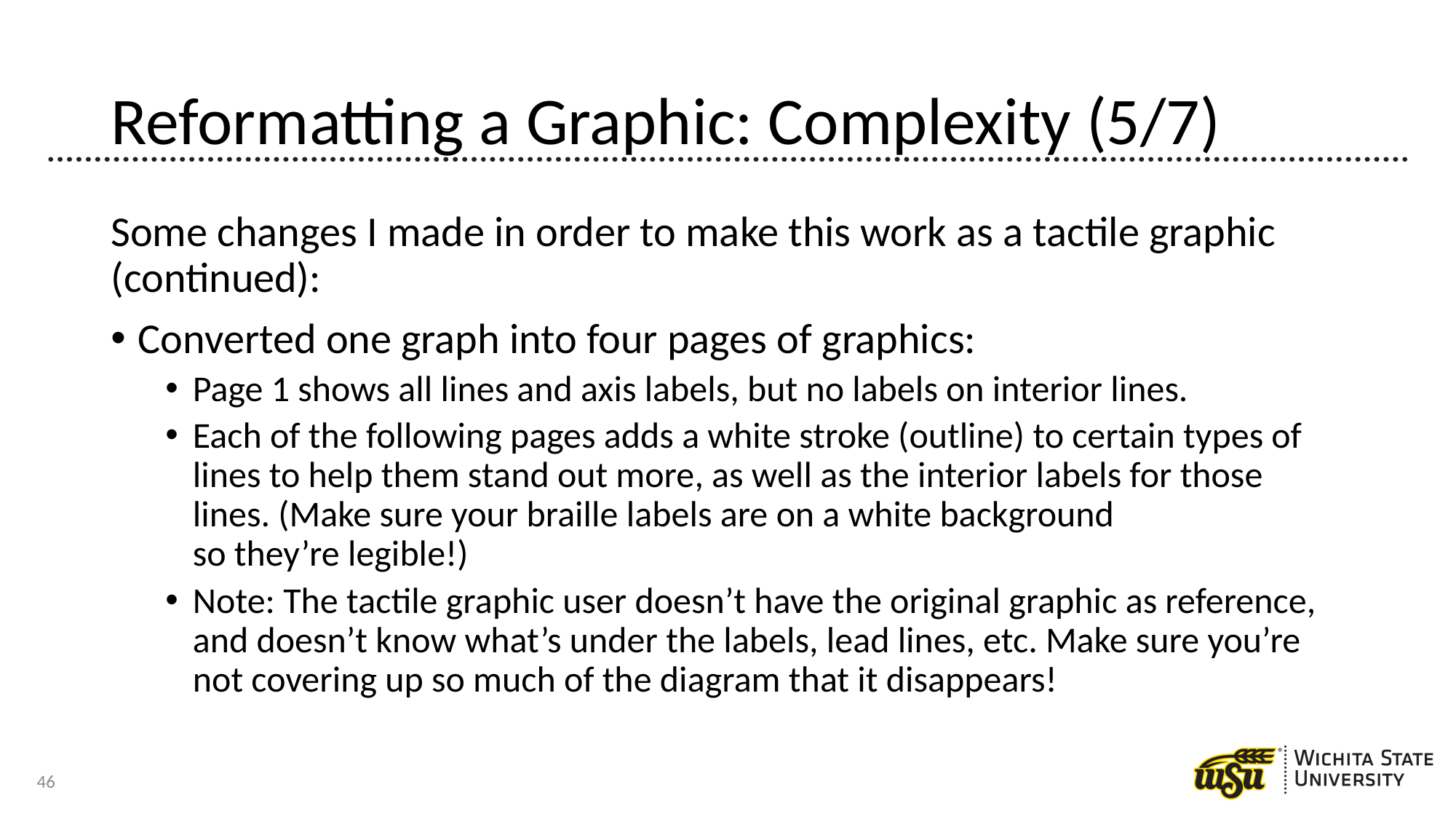

# Reformatting a Graphic: Complexity (5/7)
Some changes I made in order to make this work as a tactile graphic (continued):
Converted one graph into four pages of graphics:
Page 1 shows all lines and axis labels, but no labels on interior lines.
Each of the following pages adds a white stroke (outline) to certain types of lines to help them stand out more, as well as the interior labels for those lines. (Make sure your braille labels are on a white background
so they’re legible!)
Note: The tactile graphic user doesn’t have the original graphic as reference, and doesn’t know what’s under the labels, lead lines, etc. Make sure you’re not covering up so much of the diagram that it disappears!
46